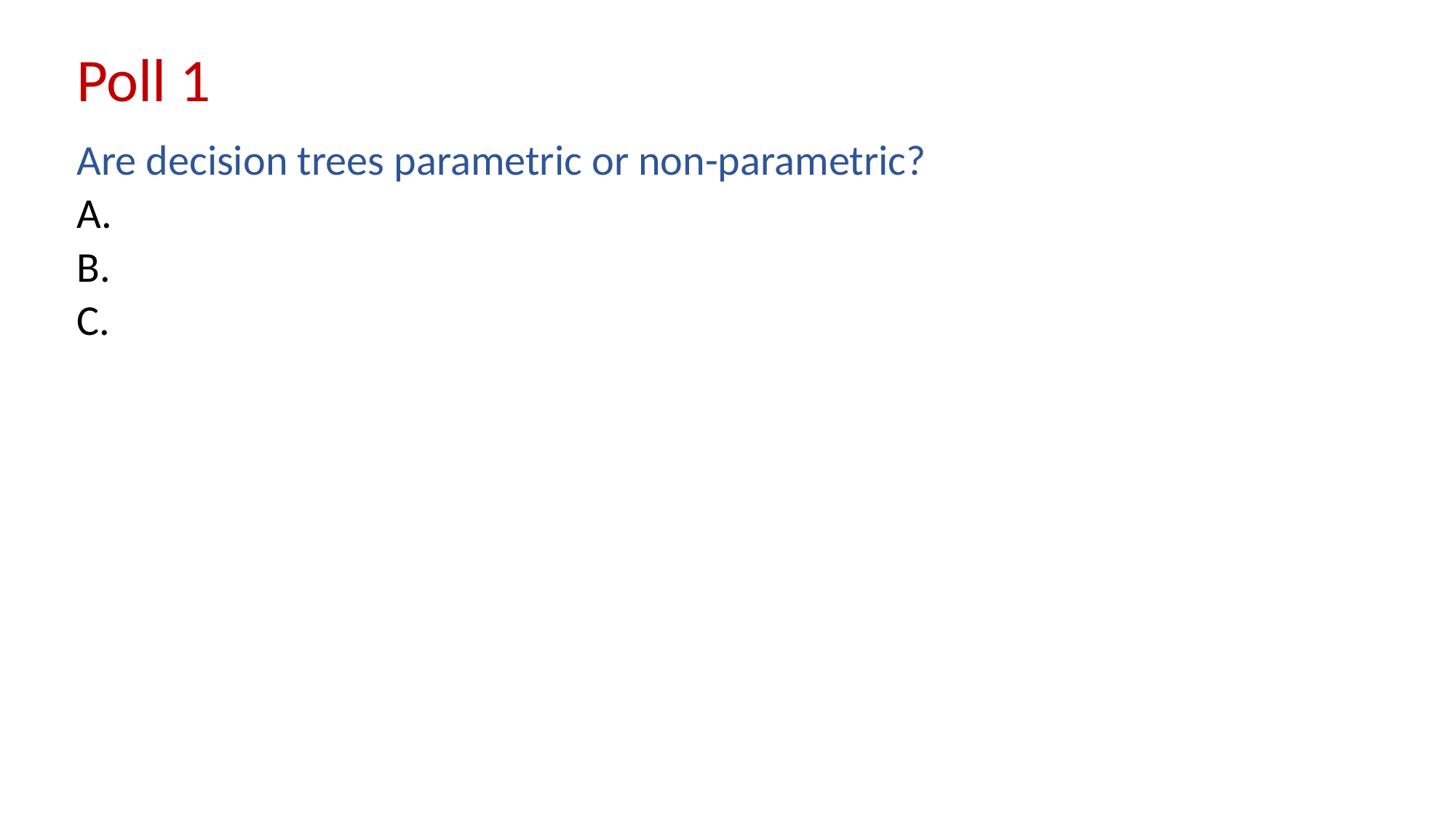

# Poll 1
Are decision trees parametric or non-parametric?